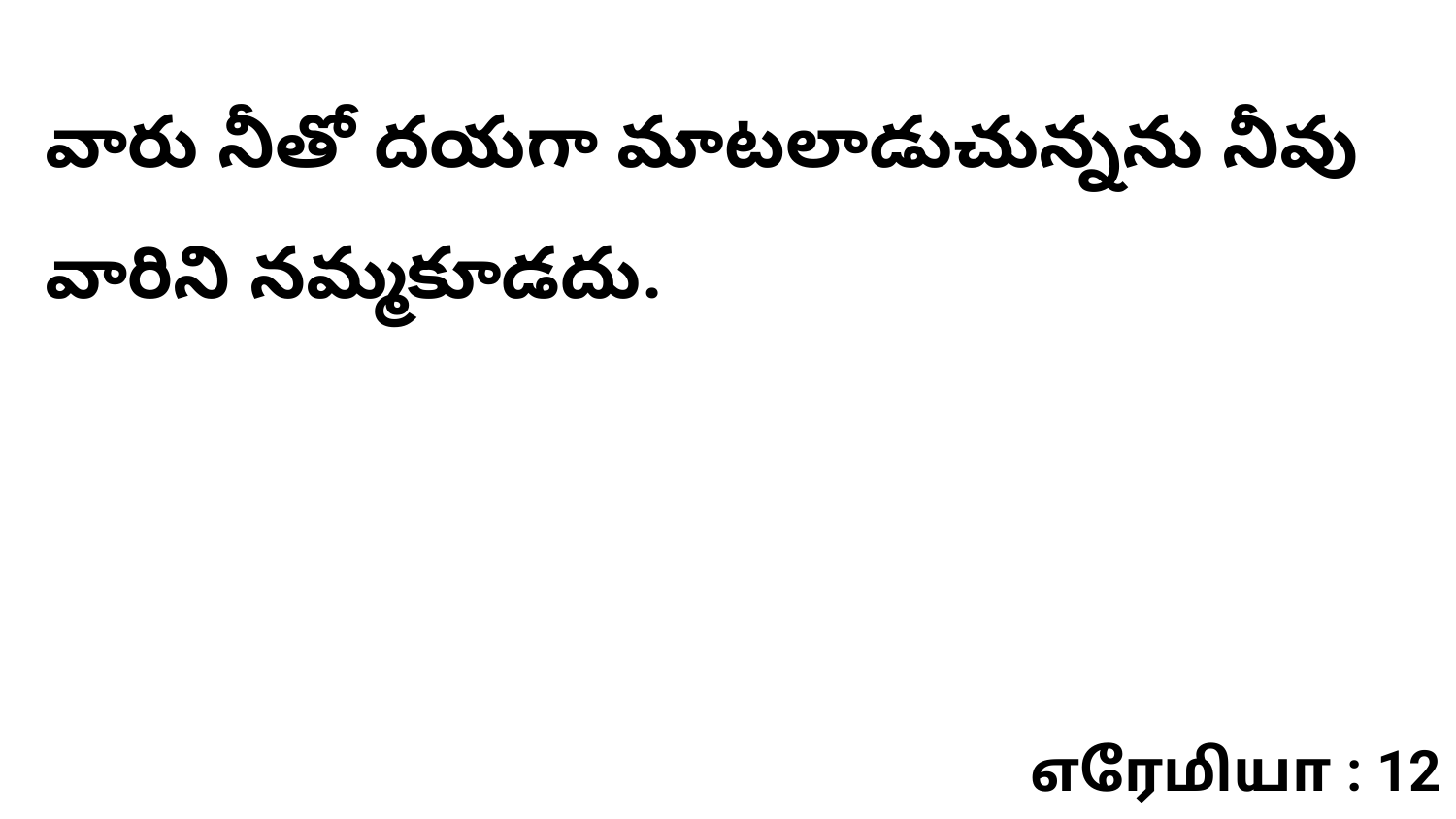

వారు నీతో దయగా మాటలాడుచున్నను నీవు వారిని నమ్మకూడదు.
எரேமியா : 12